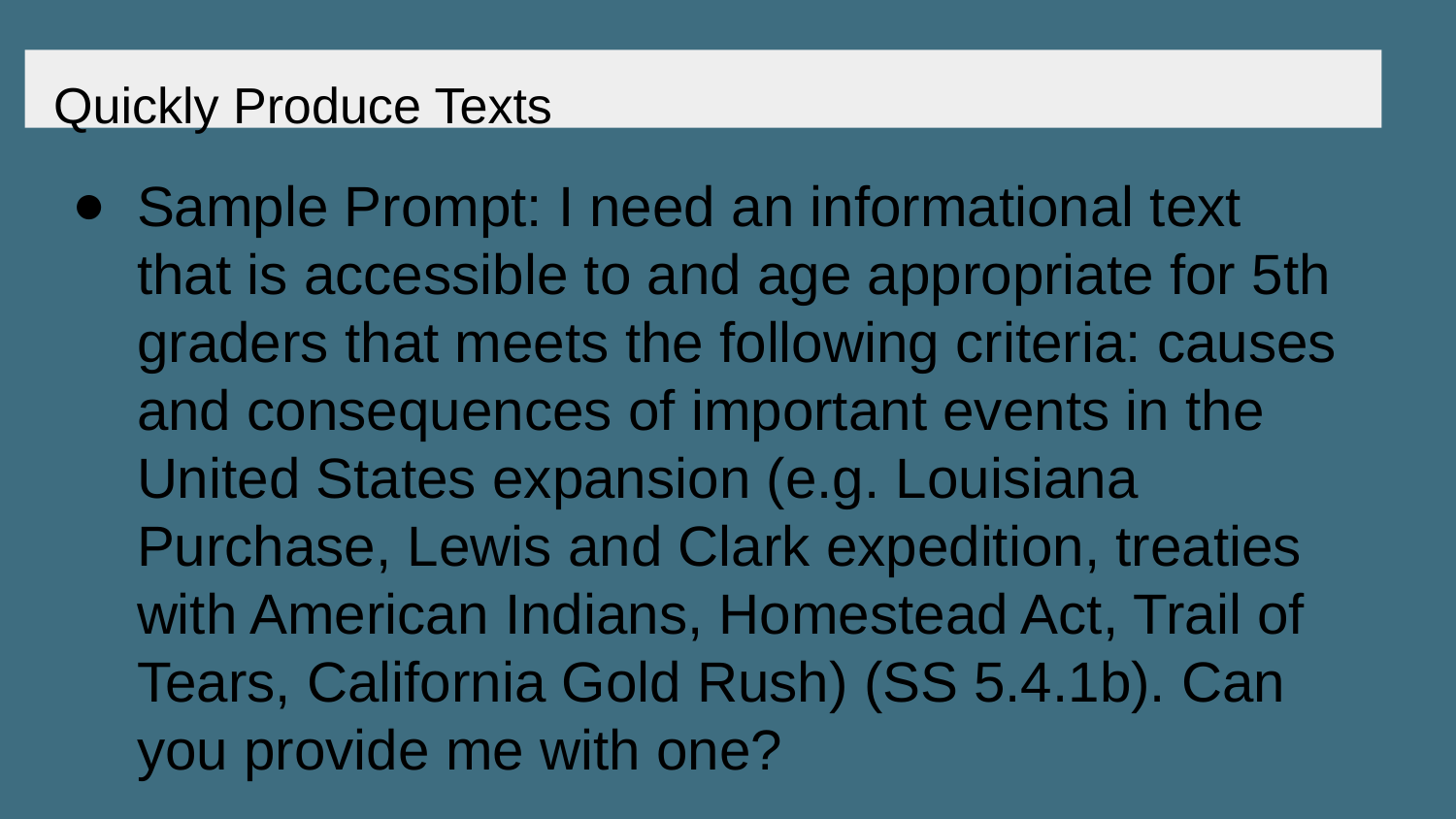

Quickly Produce Texts
Sample Prompt: I need an informational text that is accessible to and age appropriate for 5th graders that meets the following criteria: causes and consequences of important events in the United States expansion (e.g. Louisiana Purchase, Lewis and Clark expedition, treaties with American Indians, Homestead Act, Trail of Tears, California Gold Rush) (SS 5.4.1b). Can you provide me with one?